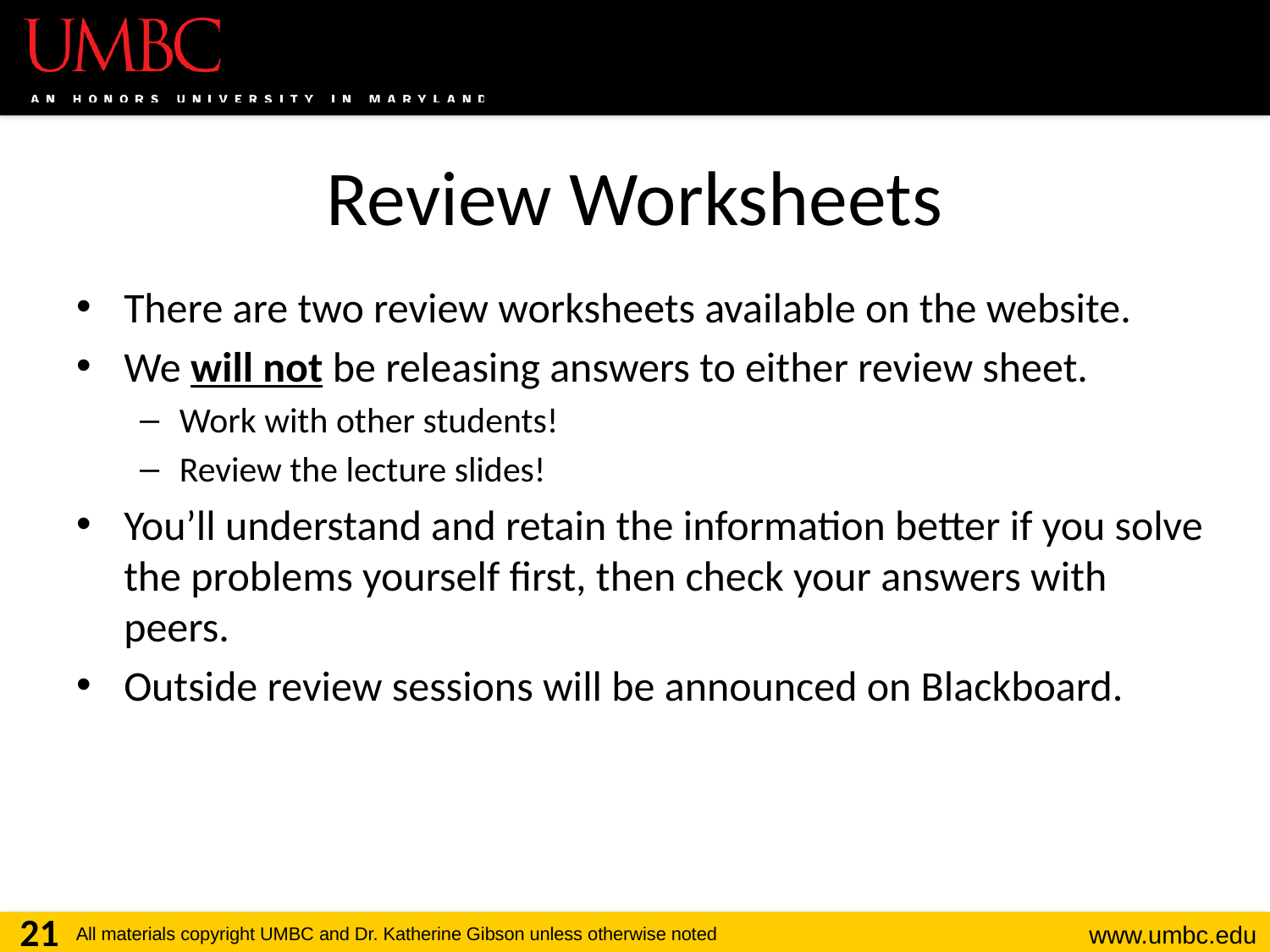

# Review Worksheets
There are two review worksheets available on the website.
We will not be releasing answers to either review sheet.
Work with other students!
Review the lecture slides!
You’ll understand and retain the information better if you solve the problems yourself first, then check your answers with peers.
Outside review sessions will be announced on Blackboard.
21